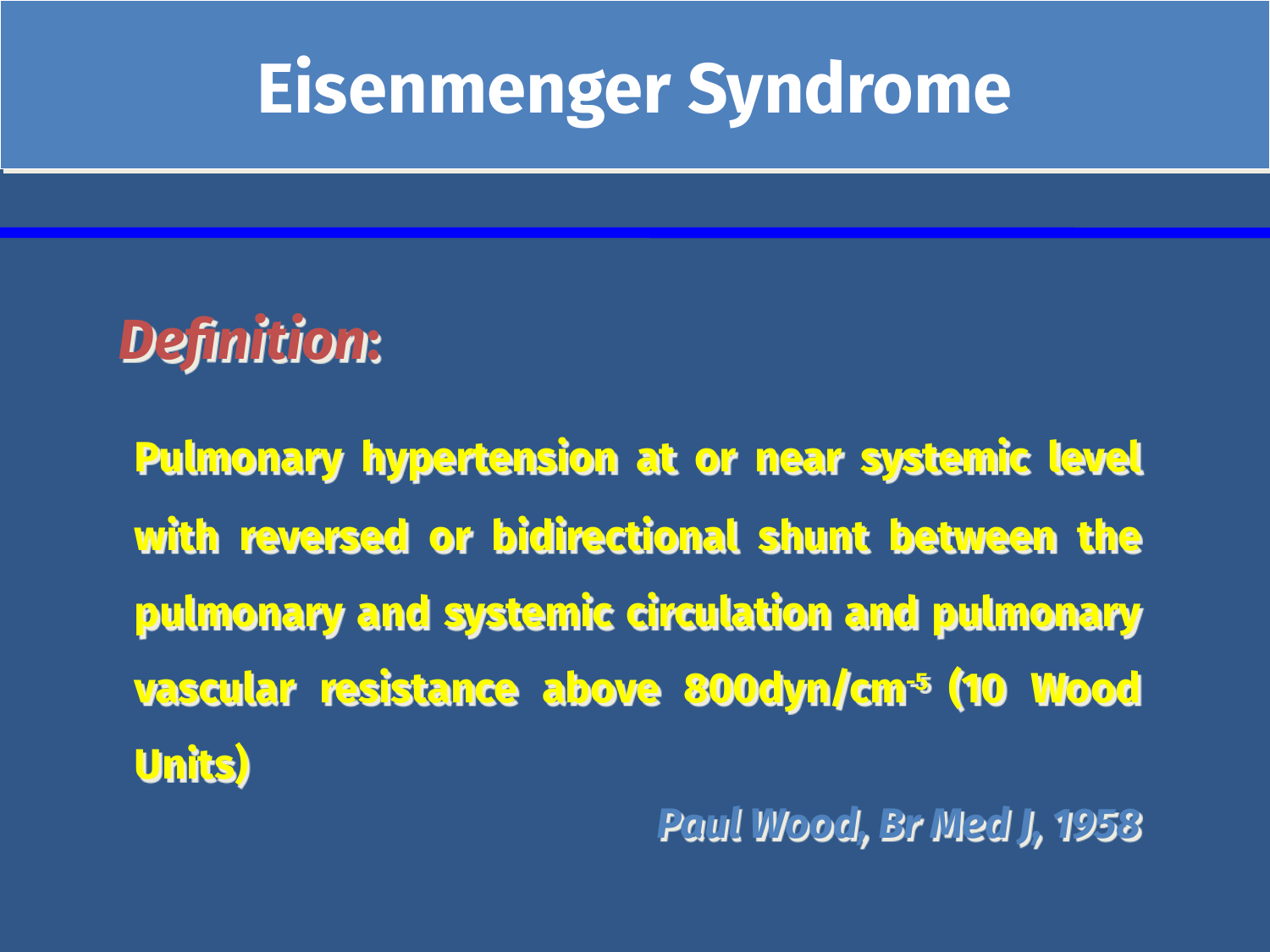

# Eisenmenger Syndrome

  Definition:
	Pulmonary hypertension at or near systemic level with reversed or bidirectional shunt between the pulmonary and systemic circulation and pulmonary vascular resistance above 800dyn/cm-5 (10 Wood Units)
Paul Wood, Br Med J, 1958